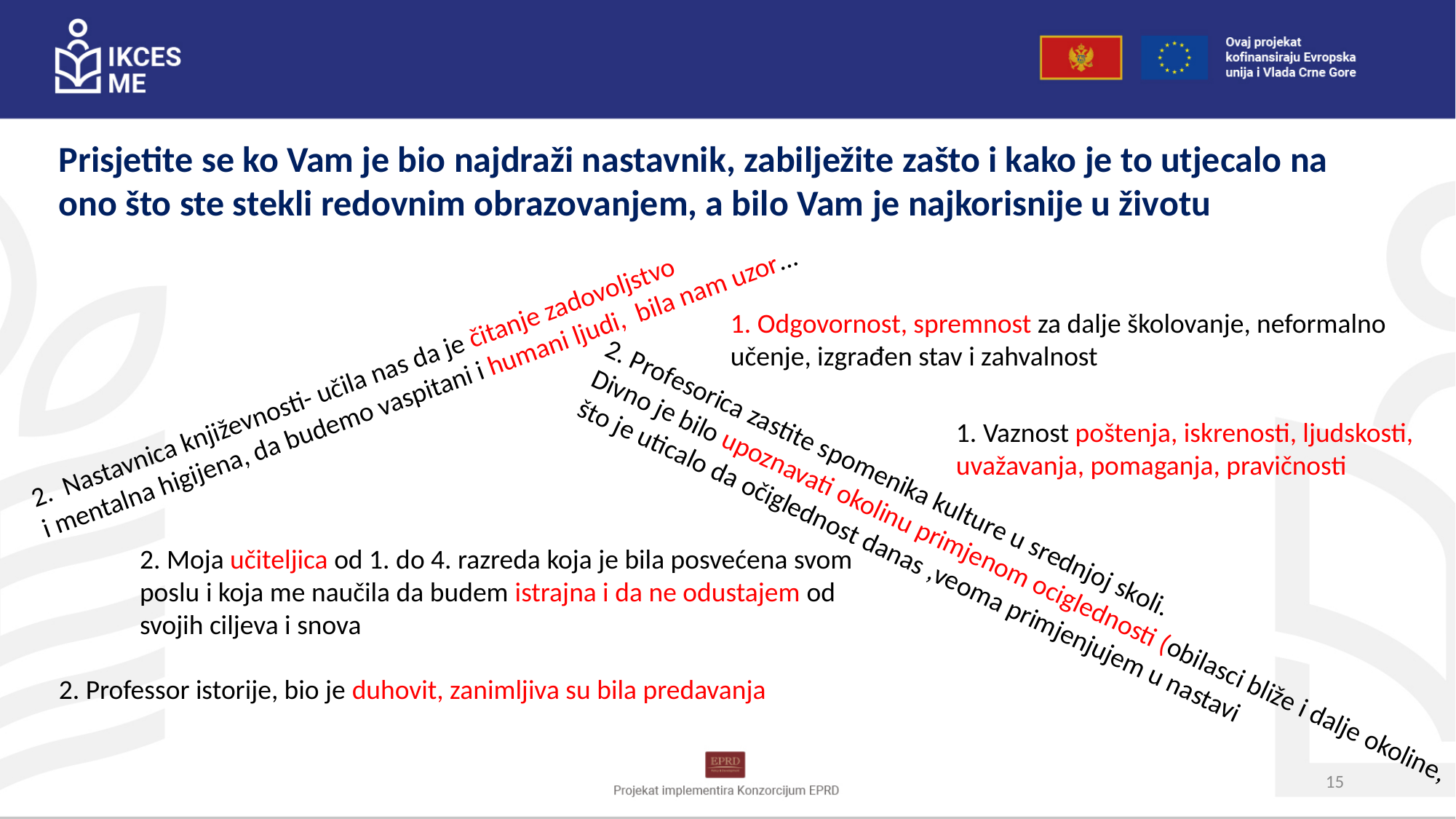

Prisjetite se ko Vam je bio najdraži nastavnik, zabilježite zašto i kako je to utjecalo na ono što ste stekli redovnim obrazovanjem, a bilo Vam je najkorisnije u životu
2.  Nastavnica književnosti- učila nas da je čitanje zadovoljstvo
i mentalna higijena, da budemo vaspitani i humani ljudi,  bila nam uzor...

1. Odgovornost, spremnost za dalje školovanje, neformalno učenje, izgrađen stav i zahvalnost
1. Vaznost poštenja, iskrenosti, ljudskosti, uvažavanja, pomaganja, pravičnosti
2. Profesorica zastite spomenika kulture u srednjoj skoli.
Divno je bilo upoznavati okolinu primjenom ociglednosti (obilasci bliže i dalje okoline,
što je uticalo da očiglednost danas ,veoma primjenjujem u nastavi

2. Moja učiteljica od 1. do 4. razreda koja je bila posvećena svom poslu i koja me naučila da budem istrajna i da ne odustajem od svojih ciljeva i snova
2. Professor istorije, bio je duhovit, zanimljiva su bila predavanja
15